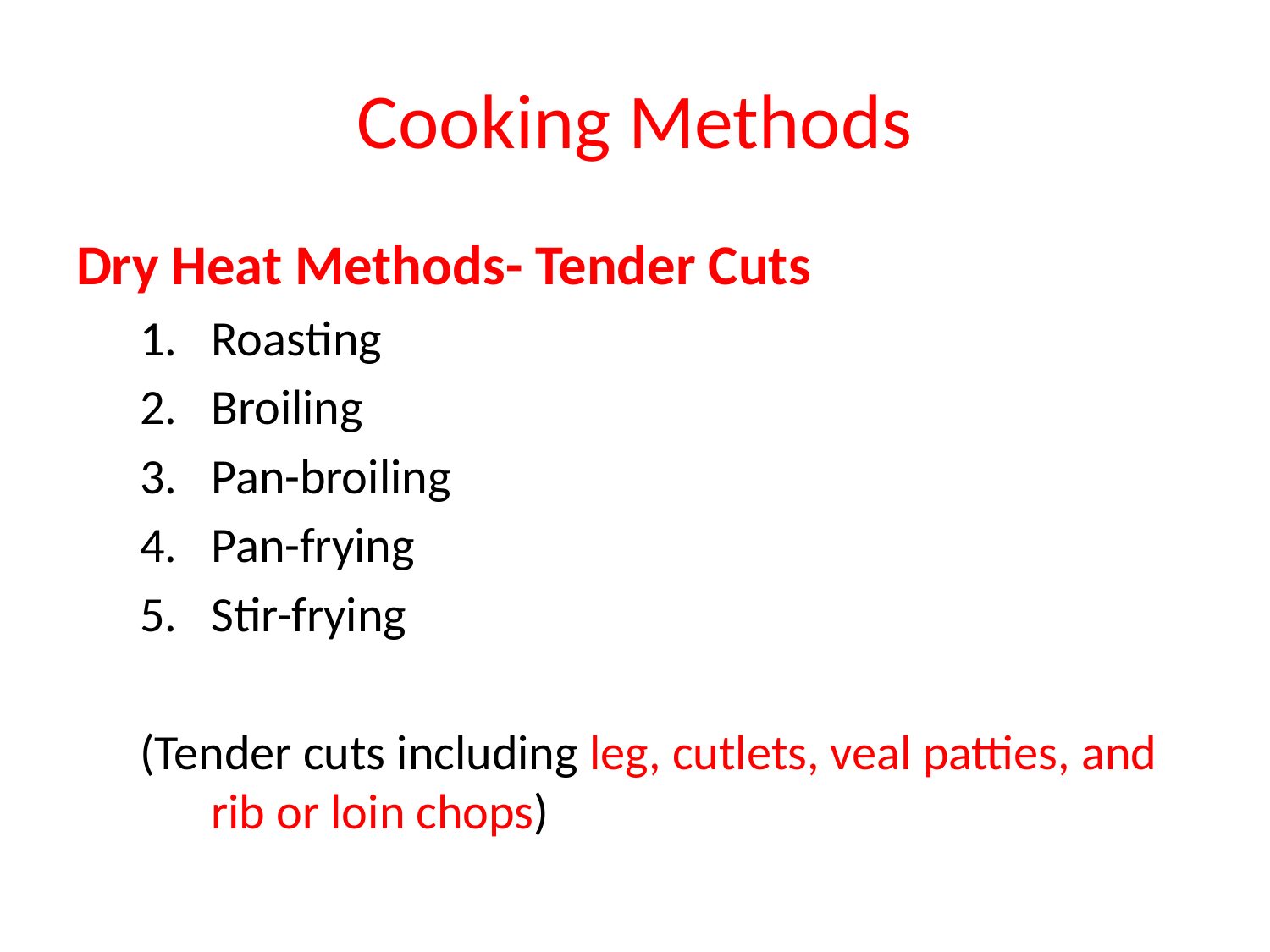

# Cooking Methods
Dry Heat Methods- Tender Cuts
Roasting
Broiling
Pan-broiling
Pan-frying
Stir-frying

(Tender cuts including leg, cutlets, veal patties, and rib or loin chops)